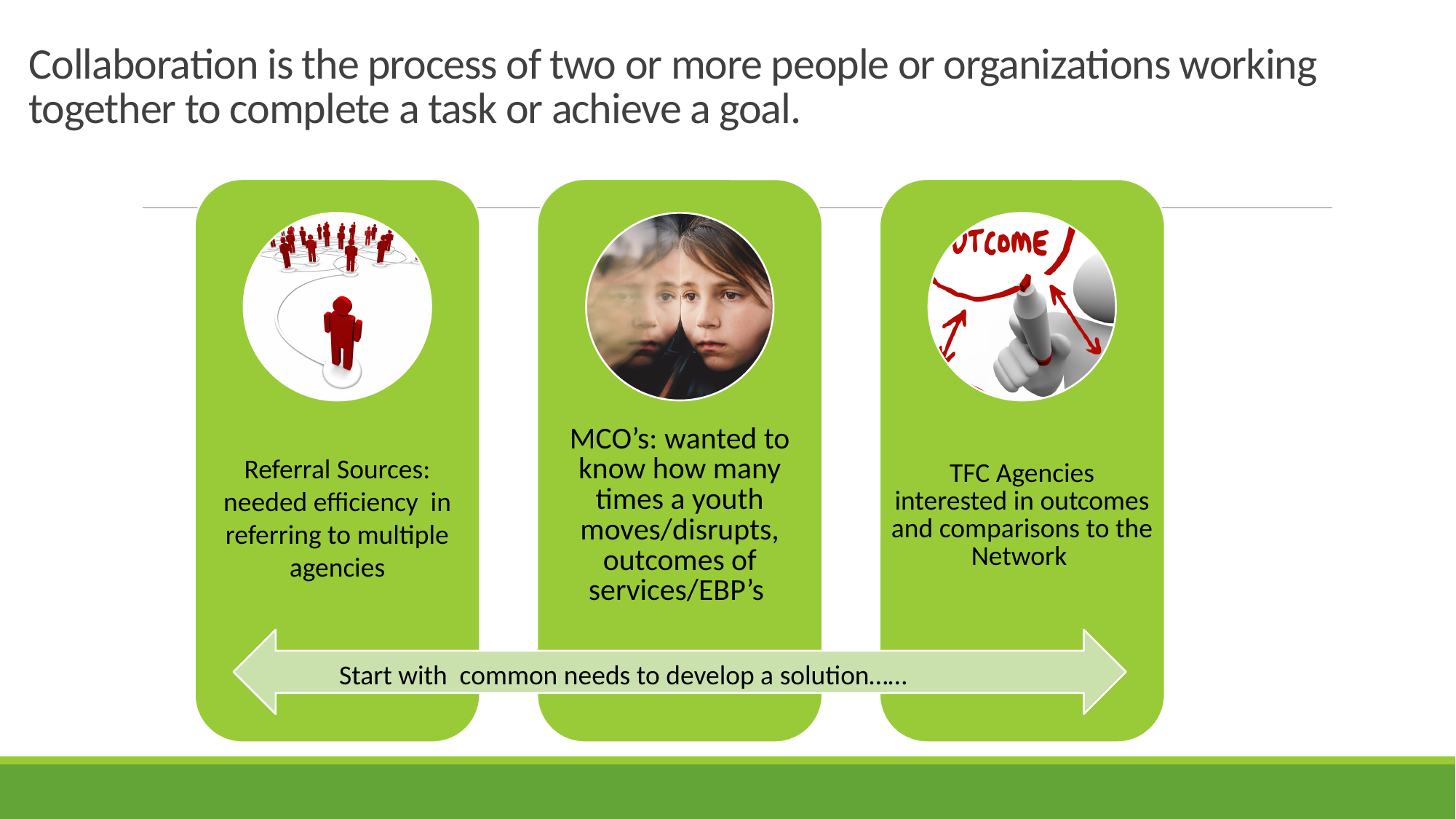

# Collaboration is the process of two or more people or organizations working together to complete a task or achieve a goal.
Referral Sources: needed efficiency  in referring to multiple agencies
MCO’s: wanted to know how many times a youth moves/disrupts, outcomes of services/EBP’s
TFC Agencies interested in outcomes and comparisons to the Network

Start with  common needs to develop a solution……